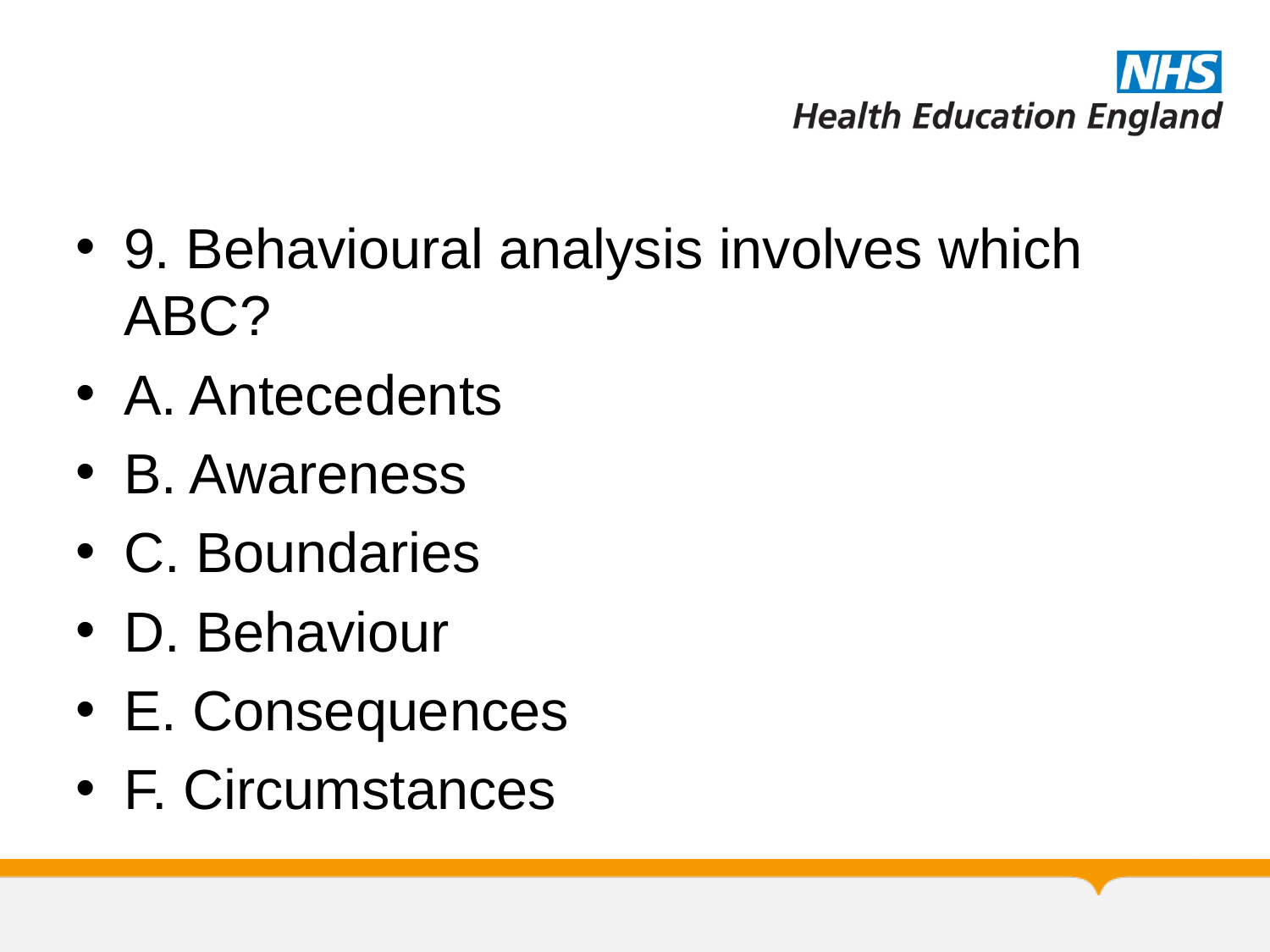

#
9. Behavioural analysis involves which ABC?
A. Antecedents
B. Awareness
C. Boundaries
D. Behaviour
E. Consequences
F. Circumstances